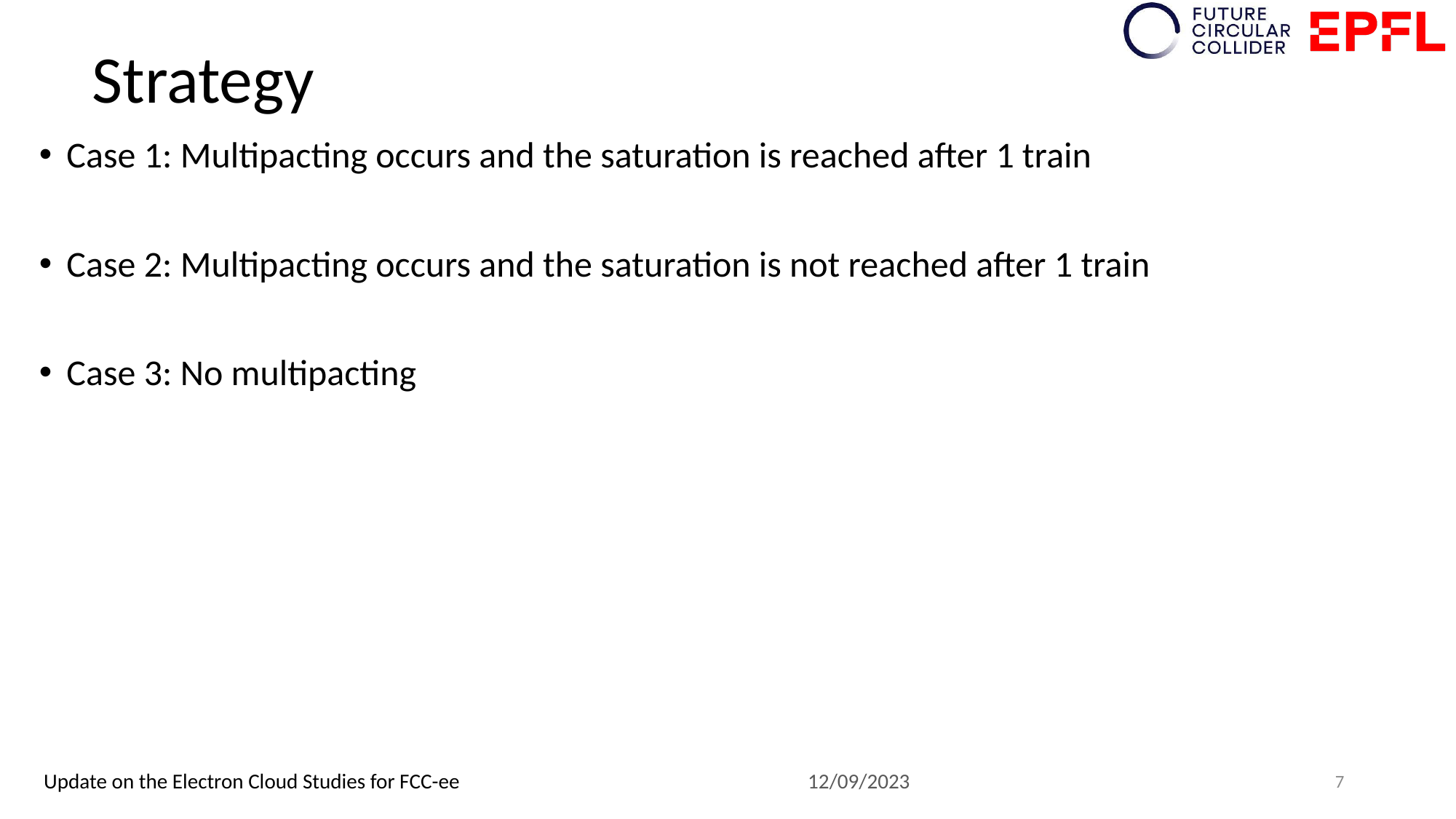

Strategy
Case 1: Multipacting occurs and the saturation is reached after 1 train

Case 2: Multipacting occurs and the saturation is not reached after 1 train

Case 3: No multipacting

7
Update on the Electron Cloud Studies for FCC-ee				12/09/2023